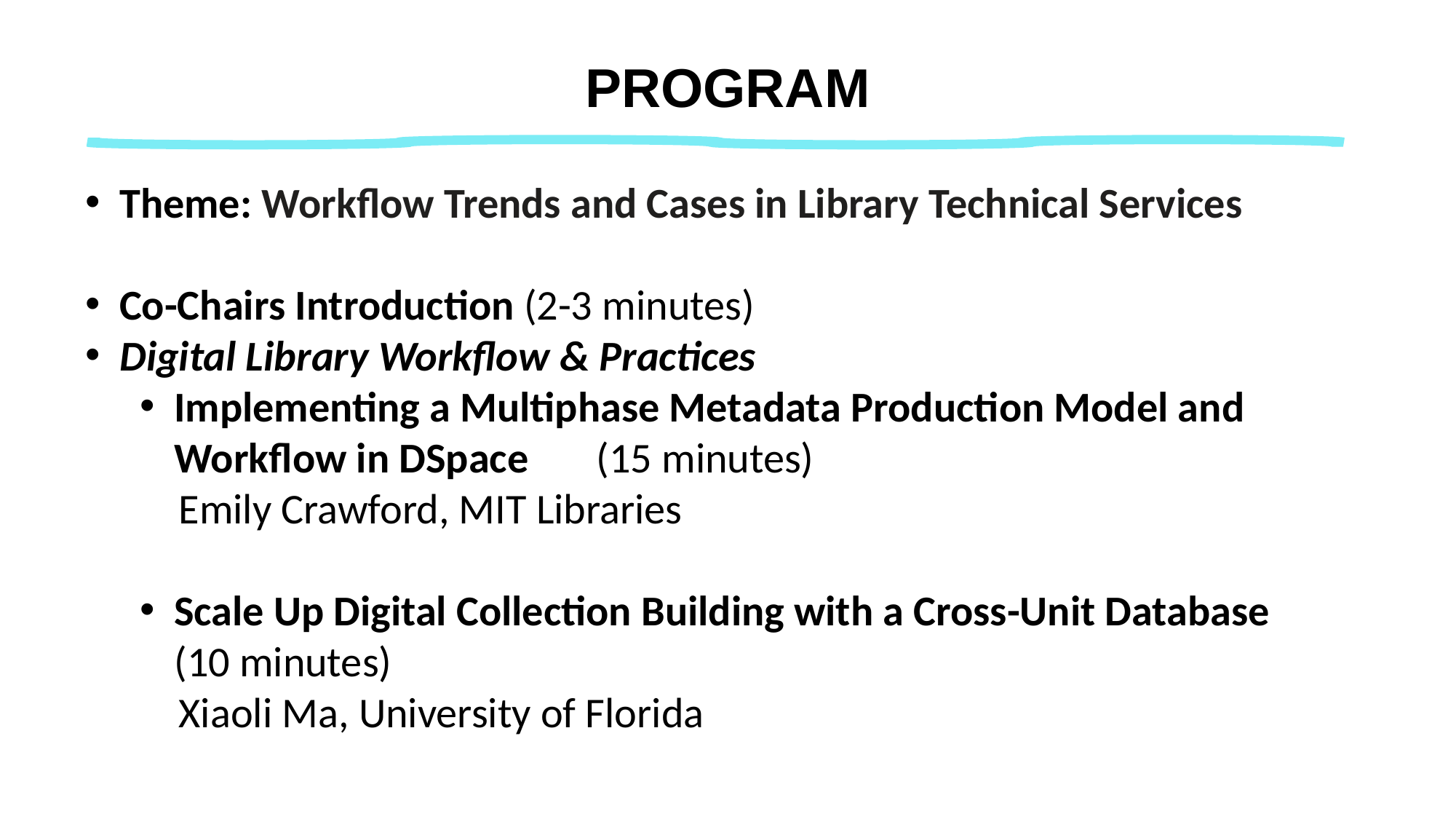

# Program

Theme: Workflow Trends and Cases in Library Technical Services

Co-Chairs Introduction (2-3 minutes)
Digital Library Workflow & Practices
Implementing a Multiphase Metadata Production Model and Workflow in DSpace       (15 minutes)
    Emily Crawford, MIT Libraries

Scale Up Digital Collection Building with a Cross-Unit Database (10 minutes)
    Xiaoli Ma, University of Florida